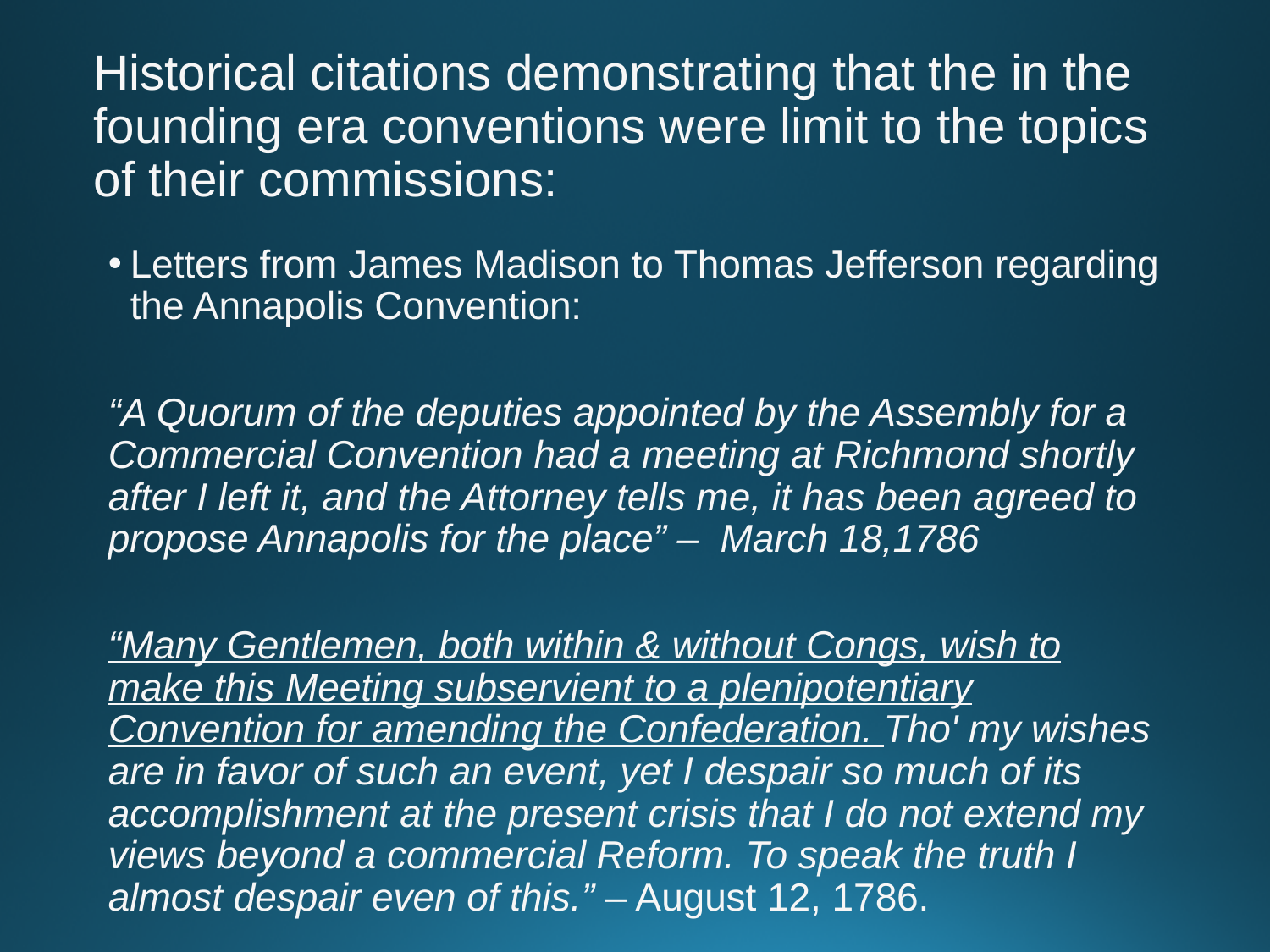

# Historical citations demonstrating that the in the founding era conventions were limit to the topics of their commissions:
Letters from James Madison to Thomas Jefferson regarding the Annapolis Convention:

“A Quorum of the deputies appointed by the Assembly for a Commercial Convention had a meeting at Richmond shortly after I left it, and the Attorney tells me, it has been agreed to propose Annapolis for the place” –  March 18,1786

“Many Gentlemen, both within & without Congs, wish to make this Meeting subservient to a plenipotentiary Convention for amending the Confederation. Tho' my wishes are in favor of such an event, yet I despair so much of its accomplishment at the present crisis that I do not extend my views beyond a commercial Reform. To speak the truth I almost despair even of this.” – August 12, 1786.